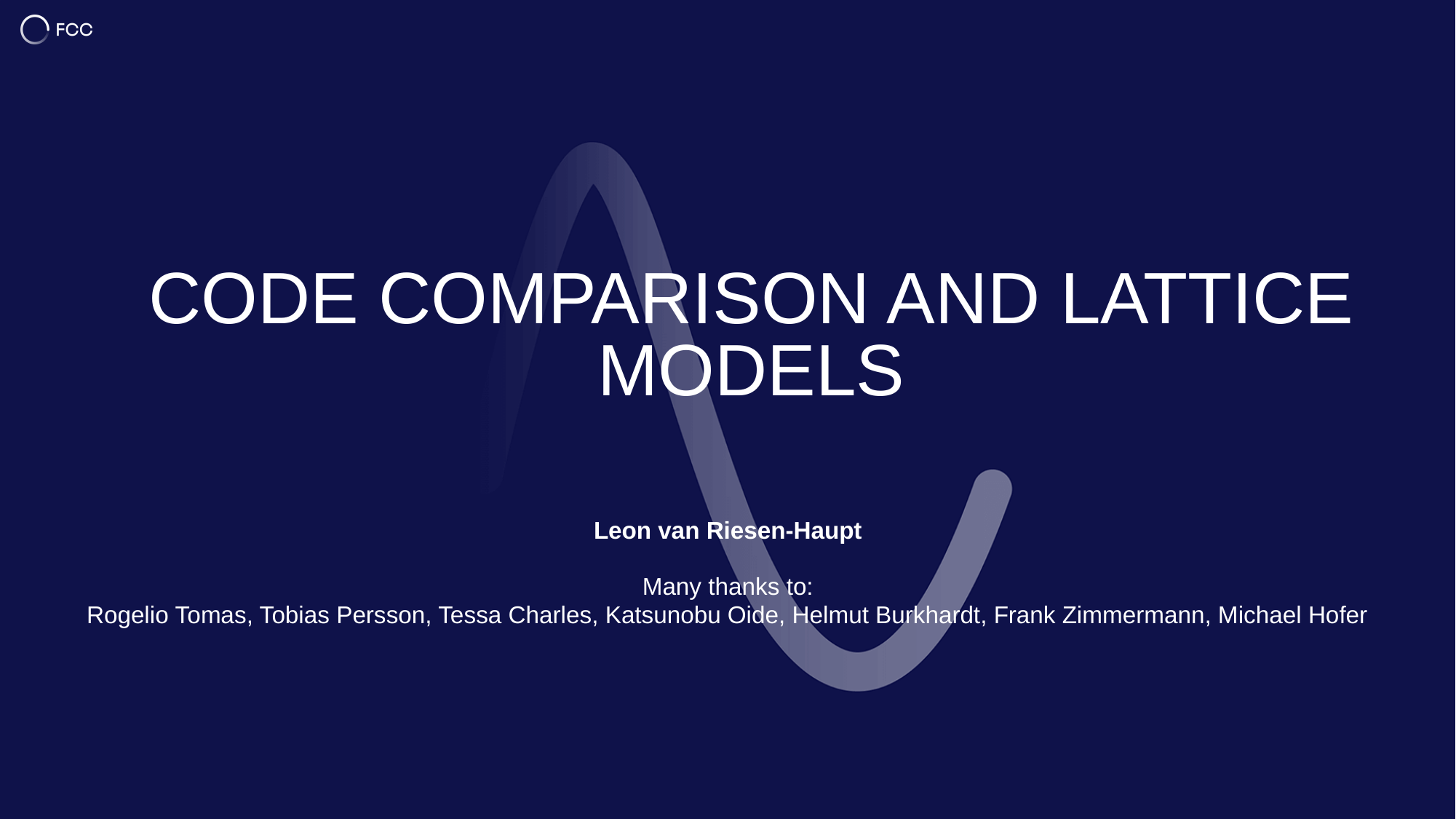

# Code Comparison and Lattice Models
Leon van Riesen-Haupt

Many thanks to:
Rogelio Tomas, Tobias Persson, Tessa Charles, Katsunobu Oide, Helmut Burkhardt, Frank Zimmermann, Michael Hofer